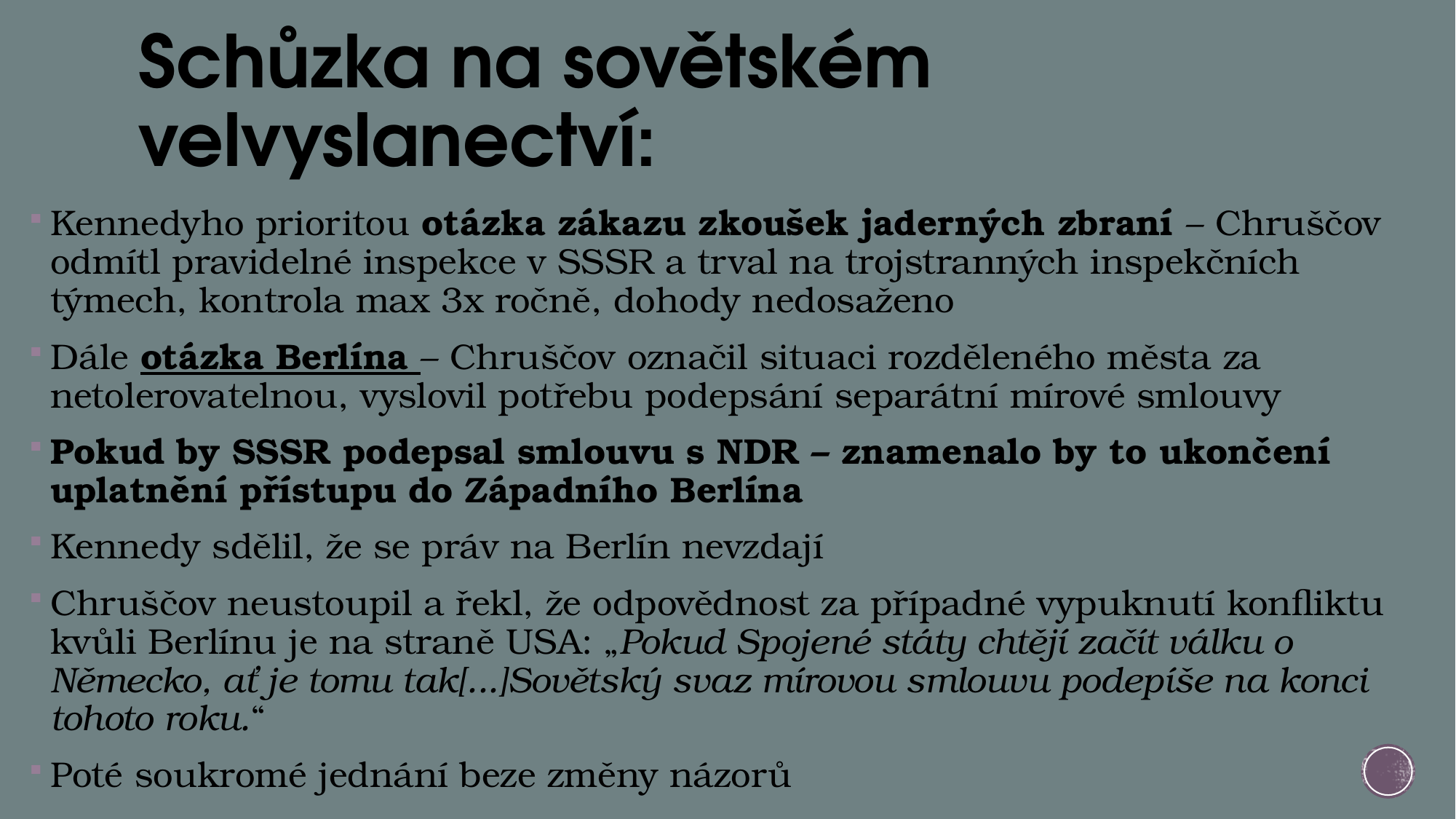

# Schůzka na sovětském velvyslanectví:
Kennedyho prioritou otázka zákazu zkoušek jaderných zbraní – Chruščov odmítl pravidelné inspekce v SSSR a trval na trojstranných inspekčních týmech, kontrola max 3x ročně, dohody nedosaženo
Dále otázka Berlína – Chruščov označil situaci rozděleného města za netolerovatelnou, vyslovil potřebu podepsání separátní mírové smlouvy
Pokud by SSSR podepsal smlouvu s NDR – znamenalo by to ukončení uplatnění přístupu do Západního Berlína
Kennedy sdělil, že se práv na Berlín nevzdají
Chruščov neustoupil a řekl, že odpovědnost za případné vypuknutí konfliktu kvůli Berlínu je na straně USA: „Pokud Spojené státy chtějí začít válku o Německo, ať je tomu tak[...]Sovětský svaz mírovou smlouvu podepíše na konci tohoto roku.“
Poté soukromé jednání beze změny názorů